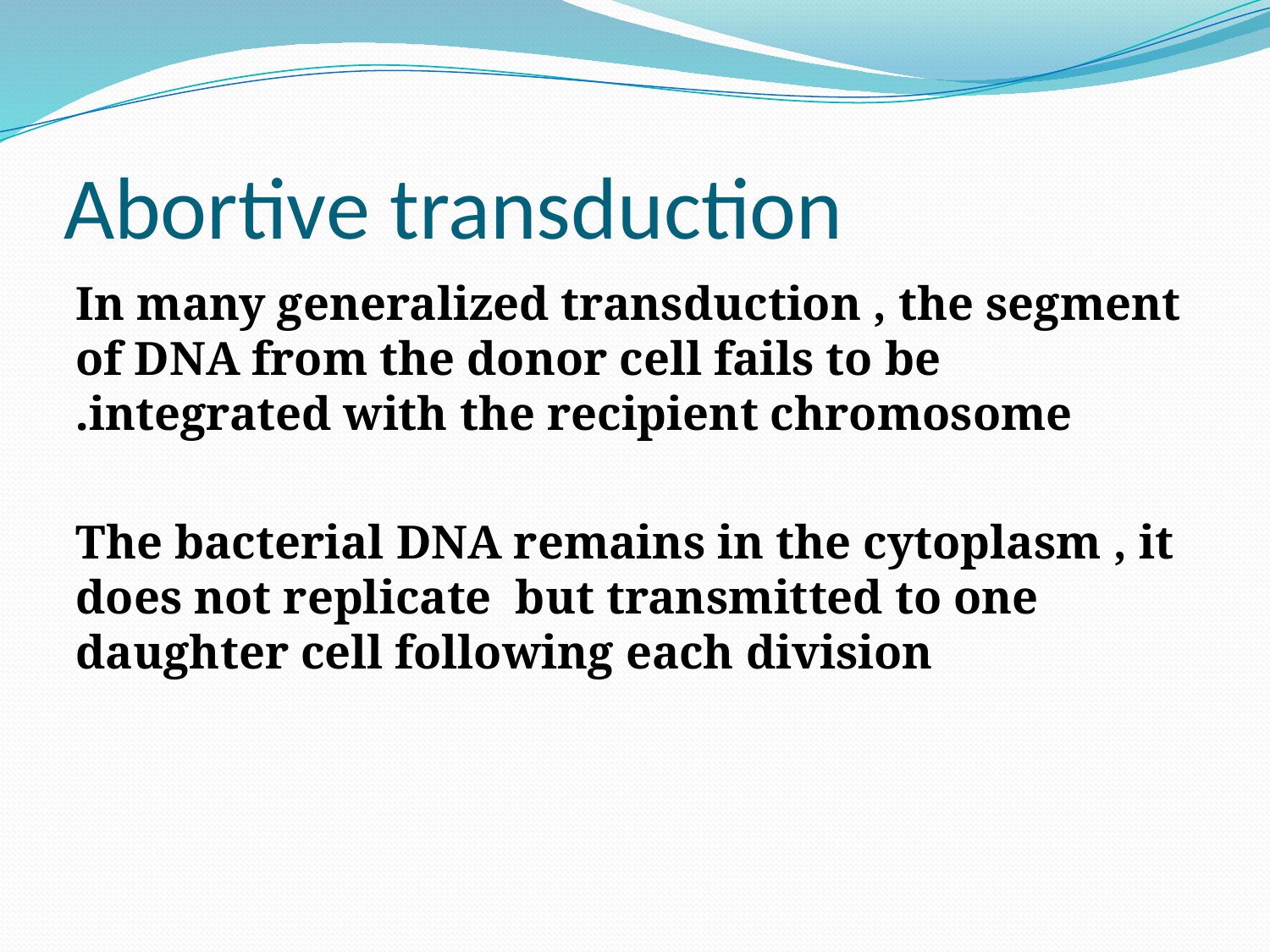

# Abortive transduction
In many generalized transduction , the segment of DNA from the donor cell fails to be integrated with the recipient chromosome.

The bacterial DNA remains in the cytoplasm , it does not replicate  but transmitted to one daughter cell following each division